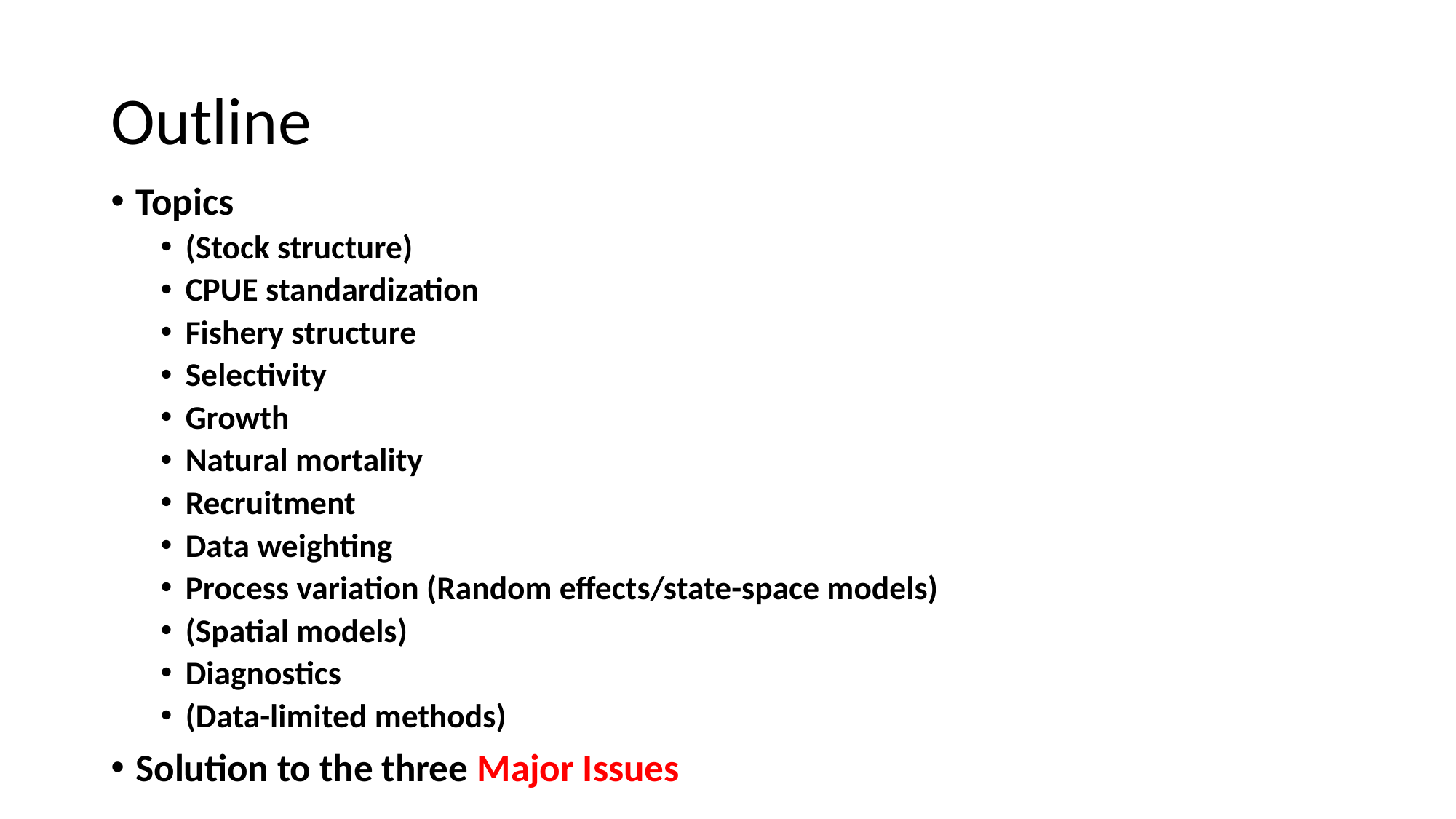

# Outline
Topics
(Stock structure)
CPUE standardization
Fishery structure
Selectivity
Growth
Natural mortality
Recruitment
Data weighting
Process variation (Random effects/state-space models)
(Spatial models)
Diagnostics
(Data-limited methods)
Solution to the three Major Issues